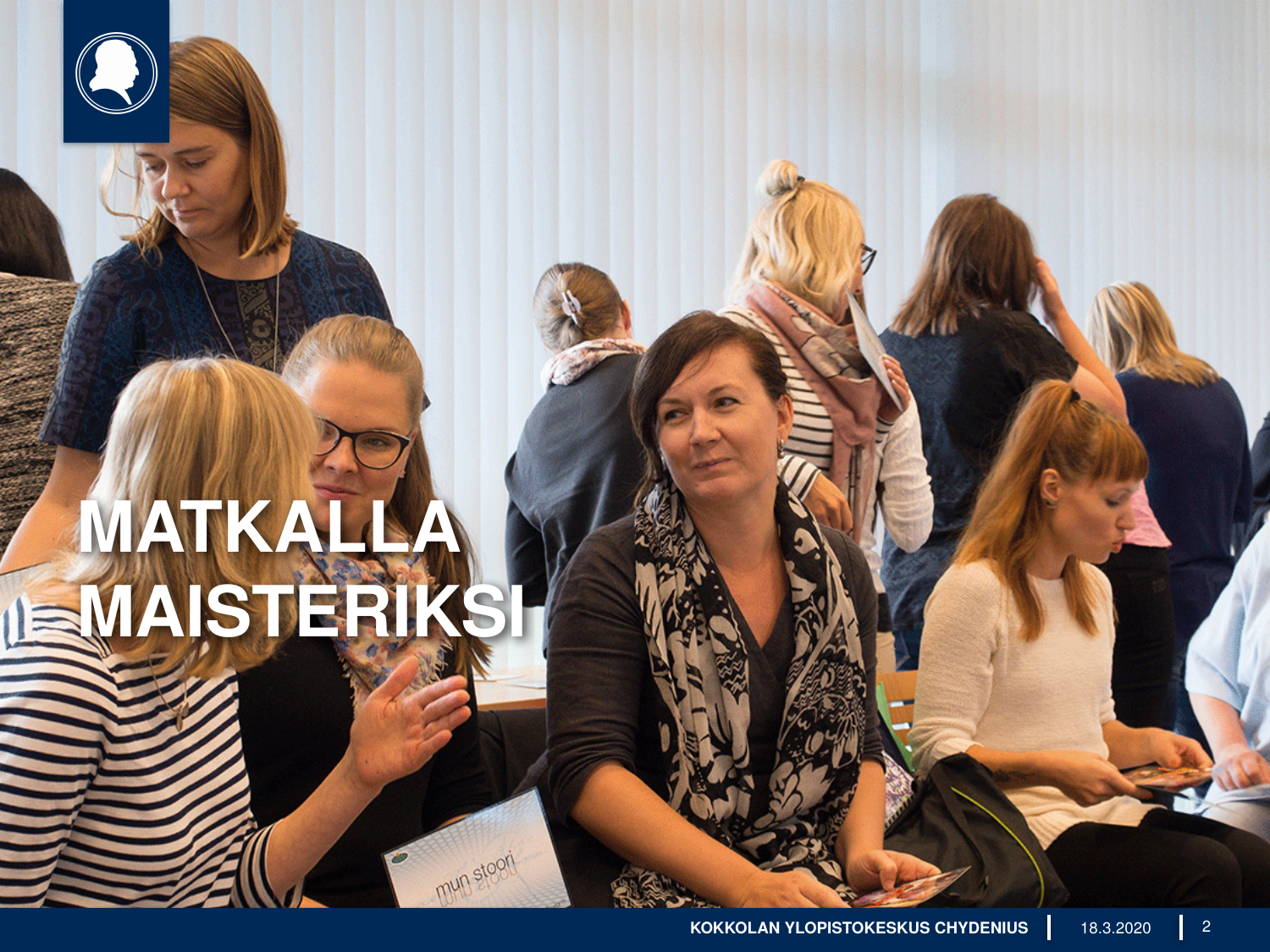

# MATKALLA MAISTERIKSI

KOKKOLAN YLOPISTOKESKUS CHYDENIUS
18.3.2020
2